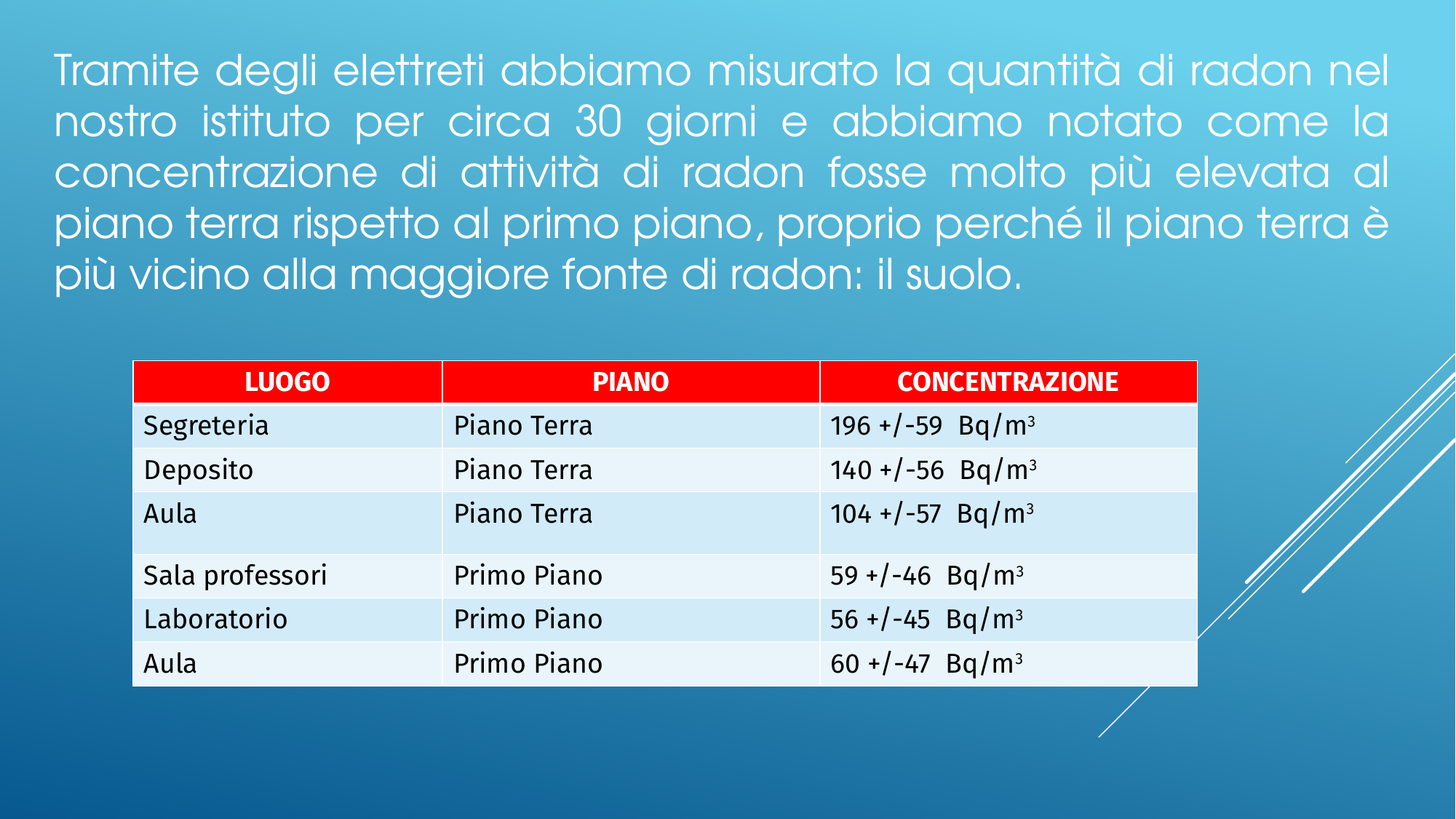

Tramite degli elettreti abbiamo misurato la quantità di radon nel nostro istituto per circa 30 giorni e abbiamo notato come la concentrazione di attività di radon fosse molto più elevata al piano terra rispetto al primo piano, proprio perché il piano terra è più vicino alla maggiore fonte di radon: il suolo.
| LUOGO | PIANO | CONCENTRAZIONE |
| --- | --- | --- |
| Segreteria | Piano Terra | 196 +/-59 Bq/m3 |
| Deposito | Piano Terra | 140 +/-56 Bq/m3 |
| Aula | Piano Terra | 104 +/-57 Bq/m3 |
| Sala professori | Primo Piano | 59 +/-46 Bq/m3 |
| Laboratorio | Primo Piano | 56 +/-45 Bq/m3 |
| Aula | Primo Piano | 60 +/-47 Bq/m3 |